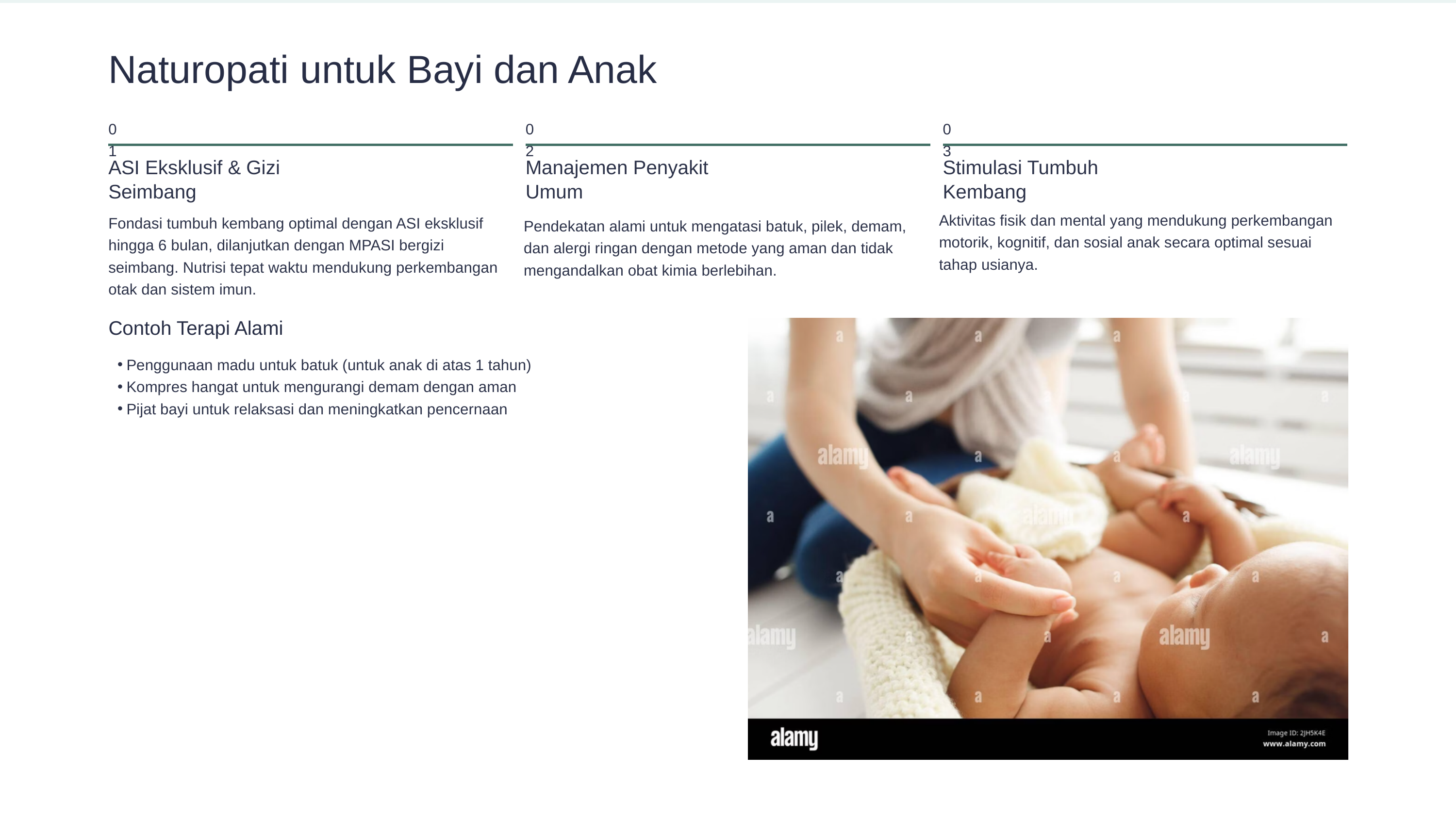

Naturopati untuk Bayi dan Anak
01
02
03

ASI Eksklusif & Gizi Seimbang
Manajemen Penyakit Umum
Stimulasi Tumbuh Kembang
Aktivitas fisik dan mental yang mendukung perkembangan motorik, kognitif, dan sosial anak secara optimal sesuai tahap usianya.
Fondasi tumbuh kembang optimal dengan ASI eksklusif hingga 6 bulan, dilanjutkan dengan MPASI bergizi seimbang. Nutrisi tepat waktu mendukung perkembangan otak dan sistem imun.
Pendekatan alami untuk mengatasi batuk, pilek, demam, dan alergi ringan dengan metode yang aman dan tidak mengandalkan obat kimia berlebihan.
Contoh Terapi Alami

Penggunaan madu untuk batuk (untuk anak di atas 1 tahun)
Kompres hangat untuk mengurangi demam dengan aman
Pijat bayi untuk relaksasi dan meningkatkan pencernaan